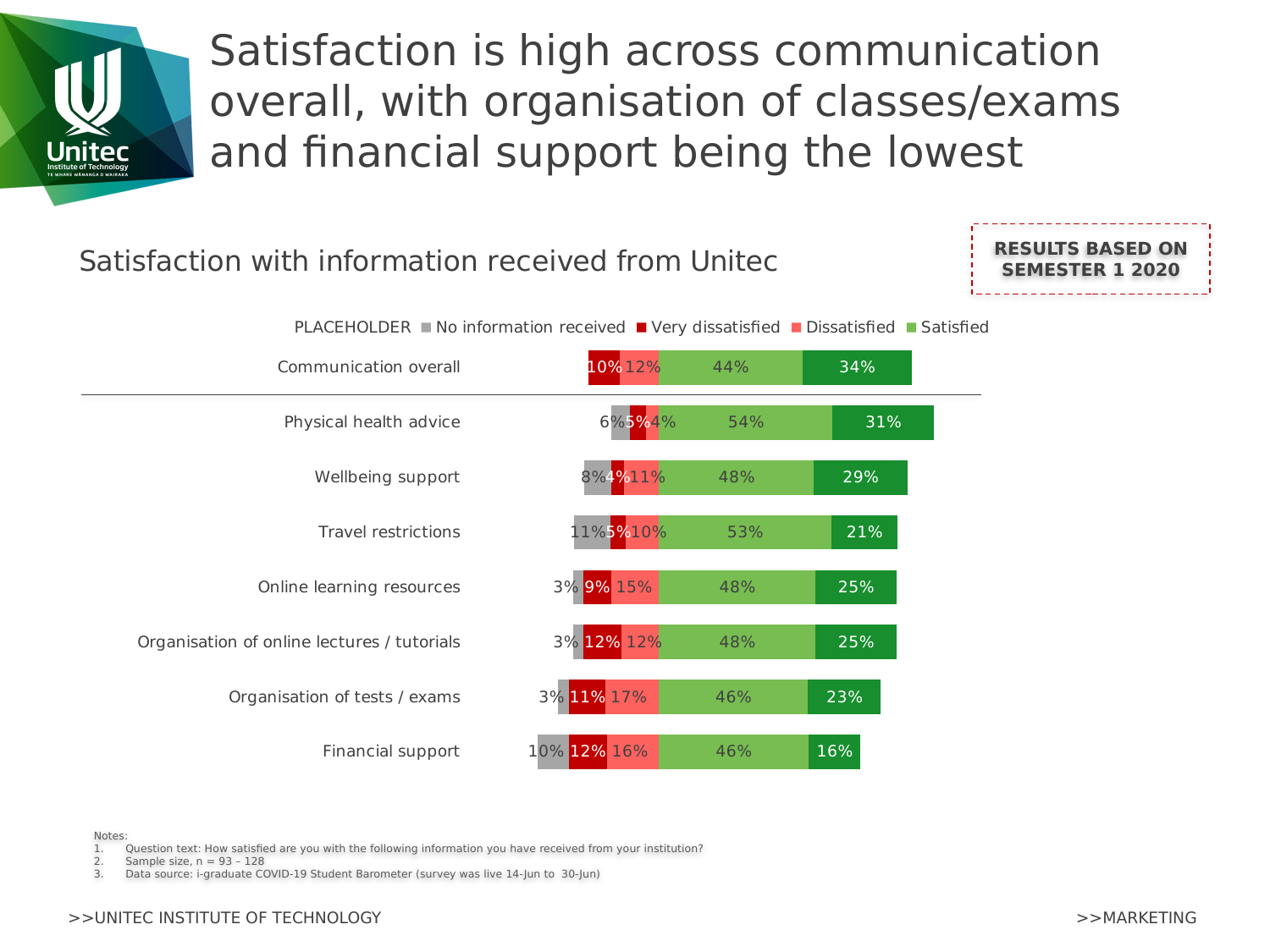

# Satisfaction is high across communication overall, with organisation of classes/exams and financial support being the lowest
RESULTS BASED ON SEMESTER 1 2020

### Chart: Satisfaction with information received from Unitec

| Category | PLACEHOLDER | No information received | Very dissatisfied | Dissatisfied | Satisfied | Very satisfied |
|---|---|---|---|---|---|---|
| Communication overall | 0.782258064516129 | None | 0.0967741935483871 | 0.12096774193548387 | 0.4435483870967742 | 0.3387096774193548 |
| Physical health advice | 0.8512396694214877 | 0.05785123966942149 | 0.049586776859504134 | 0.04132231404958678 | 0.5371900826446281 | 0.3140495867768595 |
| Wellbeing support | 0.768595041322314 | 0.08264462809917356 | 0.04132231404958678 | 0.10743801652892562 | 0.4793388429752066 | 0.2892561983471074 |
| Travel restrictions | 0.7383177570093458 | 0.11214953271028037 | 0.04672897196261682 | 0.10280373831775699 | 0.5327102803738317 | 0.20560747663551399 |
| Online learning resources | 0.734375 | 0.03125 | 0.0859375 | 0.1484375 | 0.484375 | 0.25 |
| Organisation of online lectures / tutorials | 0.734375 | 0.03125 | 0.1171875 | 0.1171875 | 0.484375 | 0.25 |
| Organisation of tests / exams | 0.6869565217391305 | 0.034782608695652174 | 0.11304347826086956 | 0.16521739130434782 | 0.4608695652173913 | 0.22608695652173913 |
| Financial support | 0.6236559139784946 | 0.0967741935483871 | 0.11827956989247312 | 0.16129032258064516 | 0.46236559139784944 | 0.16129032258064516 |
Notes:
Question text: How satisfied are you with the following information you have received from your institution?
Sample size, n = 93 – 128
Data source: i-graduate COVID-19 Student Barometer (survey was live 14-Jun to  30-Jun)
>>MARKETING